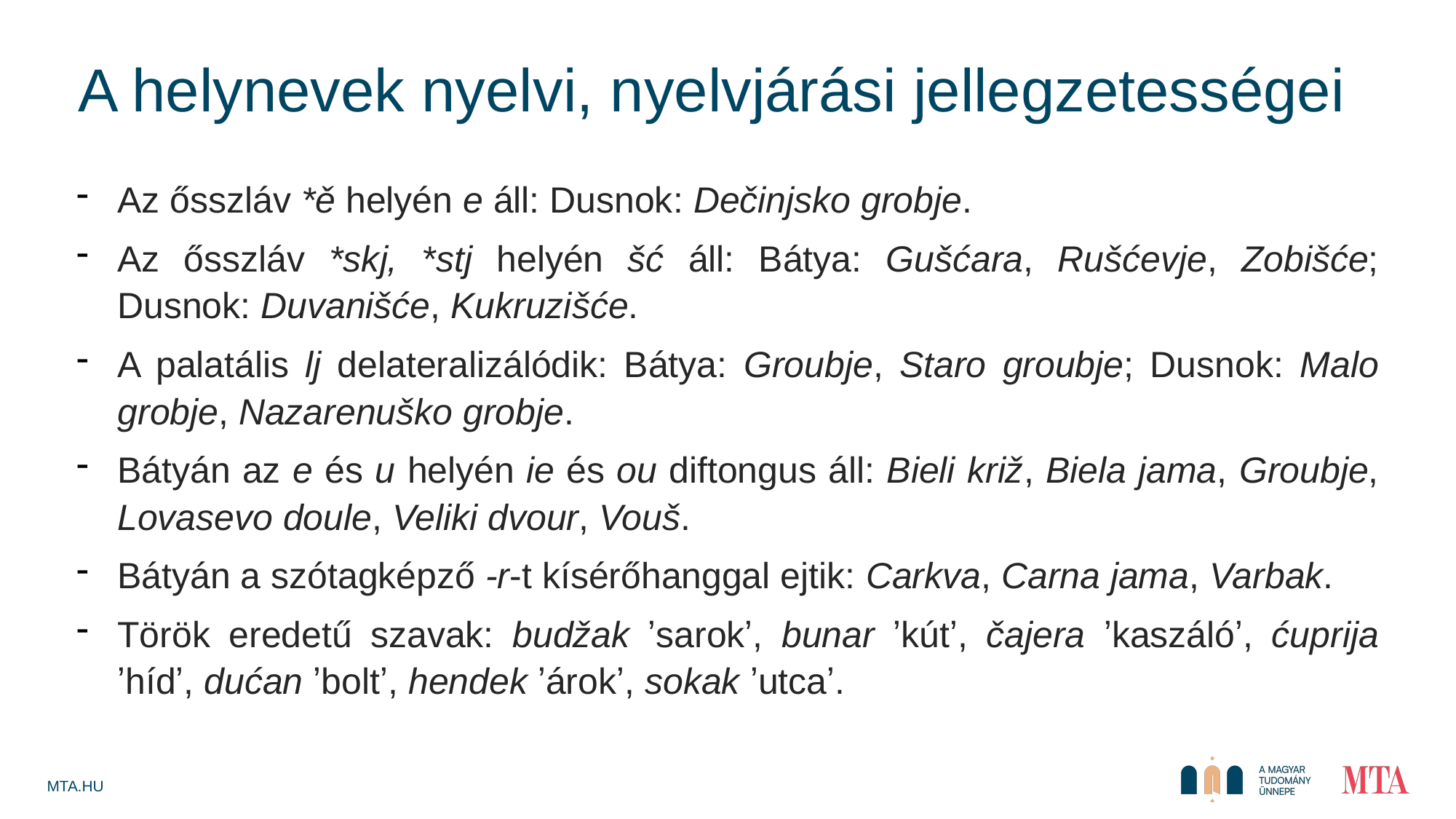

A helynevek nyelvi, nyelvjárási jellegzetességei

Az ősszláv *ě helyén e áll: Dusnok: Dečinjsko grobje.
Az ősszláv *skj, *stj helyén šć áll: Bátya: Gušćara, Rušćevje, Zobišće; Dusnok: Duvanišće, Kukruzišće.
A palatális lj delateralizálódik: Bátya: Groubje, Staro groubje; Dusnok: Malo grobje, Nazarenuško grobje.
Bátyán az e és u helyén ie és ou diftongus áll: Bieli križ, Biela jama, Groubje, Lovasevo doule, Veliki dvour, Vouš.
Bátyán a szótagképző -r-t kísérőhanggal ejtik: Carkva, Carna jama, Varbak.
Török eredetű szavak: budžak ʼsarokʼ, bunar ʼkútʼ, čajera ʼkaszálóʼ, ćuprija ʼhídʼ, dućan ʼboltʼ, hendek ʼárokʼ, sokak ʼutcaʼ.